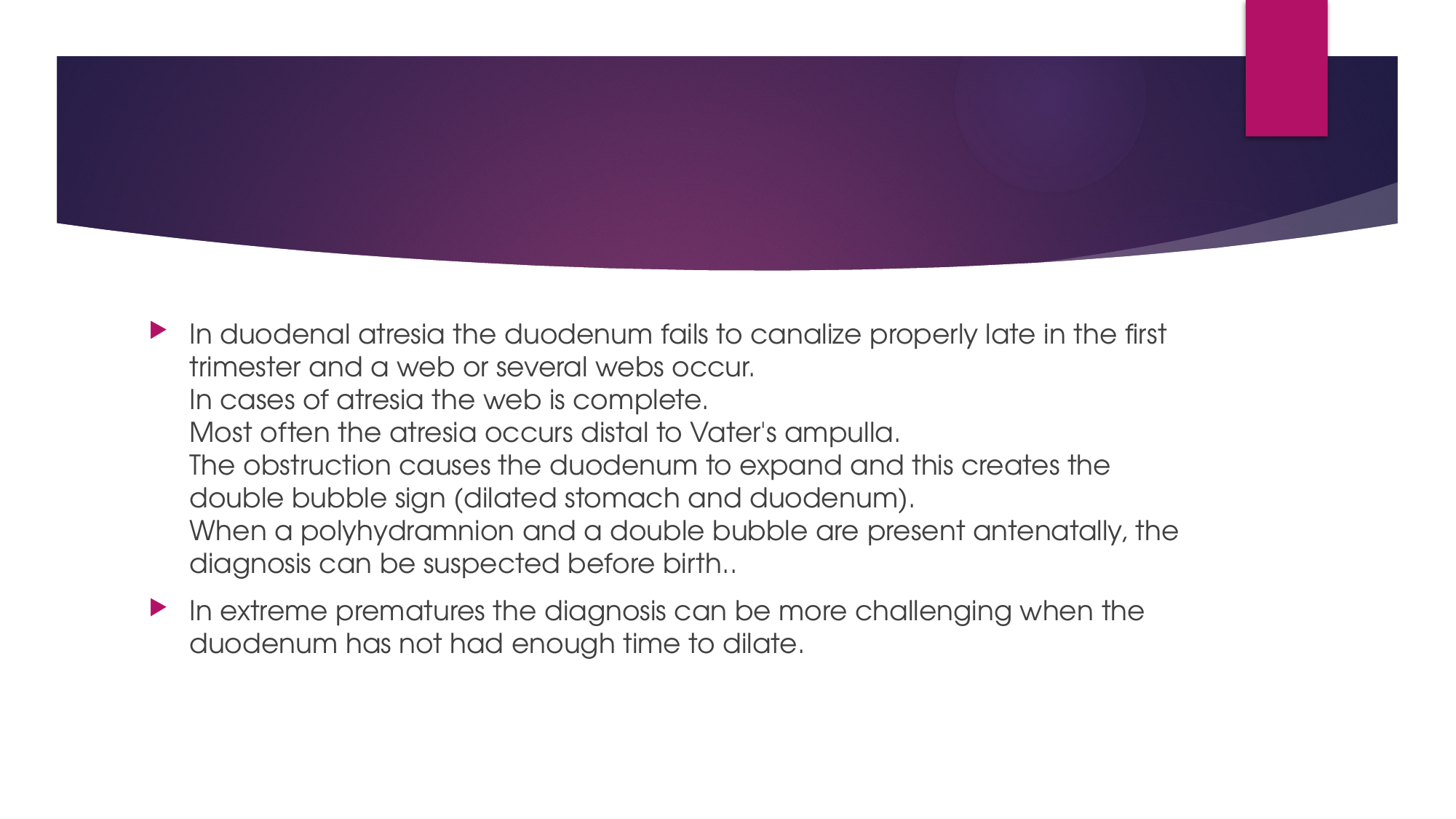

#
In duodenal atresia the duodenum fails to canalize properly late in the first trimester and a web or several webs occur.
In cases of atresia the web is complete.
Most often the atresia occurs distal to Vater's ampulla.
The obstruction causes the duodenum to expand and this creates the double bubble sign (dilated stomach and duodenum).
When a polyhydramnion and a double bubble are present antenatally, the diagnosis can be suspected before birth..
In extreme prematures the diagnosis can be more challenging when the duodenum has not had enough time to dilate.